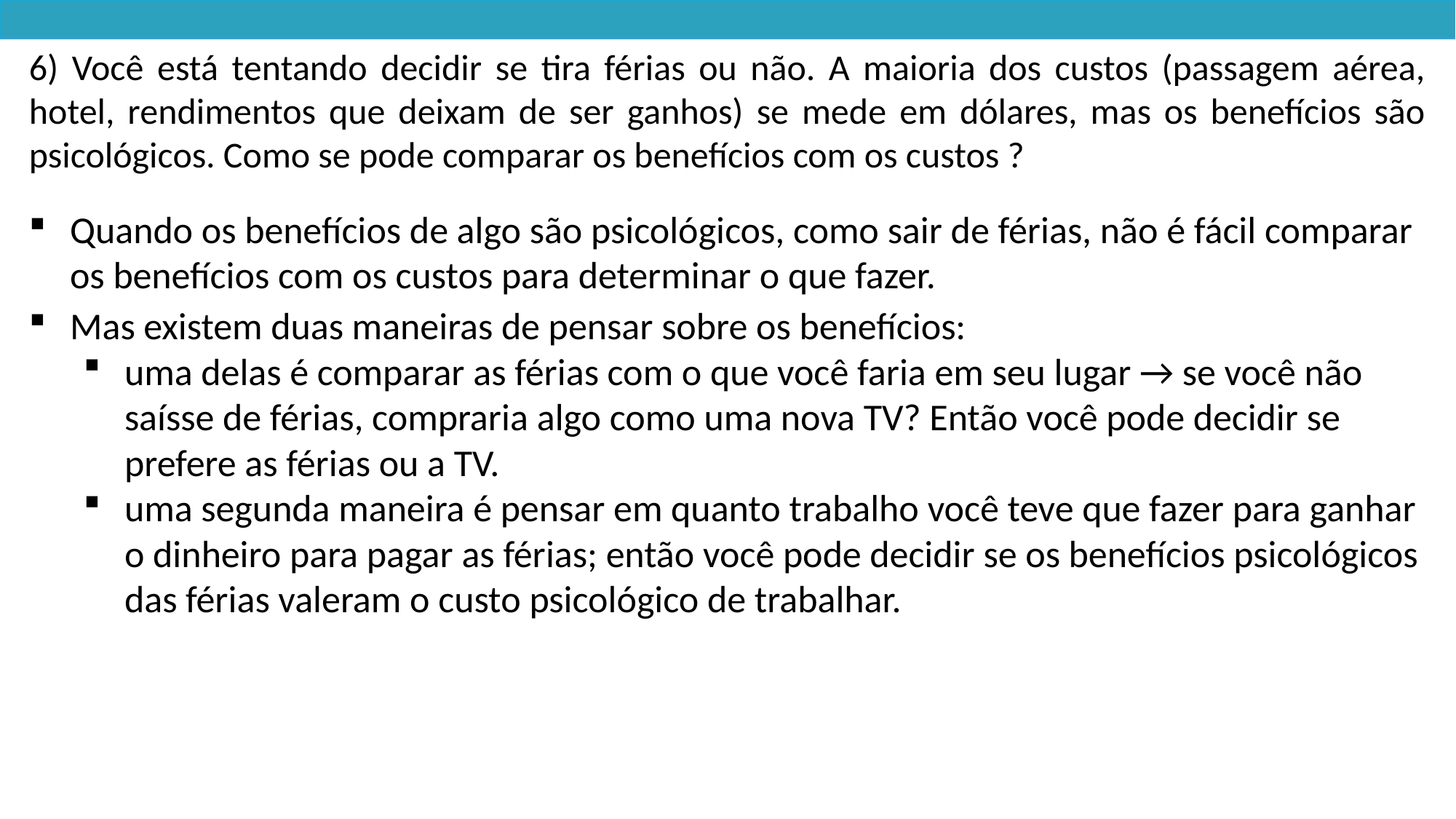

6) Você está tentando decidir se tira férias ou não. A maioria dos custos (passagem aérea, hotel, rendimentos que deixam de ser ganhos) se mede em dólares, mas os benefícios são psicológicos. Como se pode comparar os benefícios com os custos ?

Quando os benefícios de algo são psicológicos, como sair de férias, não é fácil comparar os benefícios com os custos para determinar o que fazer.

Mas existem duas maneiras de pensar sobre os benefícios:
uma delas é comparar as férias com o que você faria em seu lugar → se você não saísse de férias, compraria algo como uma nova TV? Então você pode decidir se prefere as férias ou a TV.
uma segunda maneira é pensar em quanto trabalho você teve que fazer para ganhar o dinheiro para pagar as férias; então você pode decidir se os benefícios psicológicos das férias valeram o custo psicológico de trabalhar.